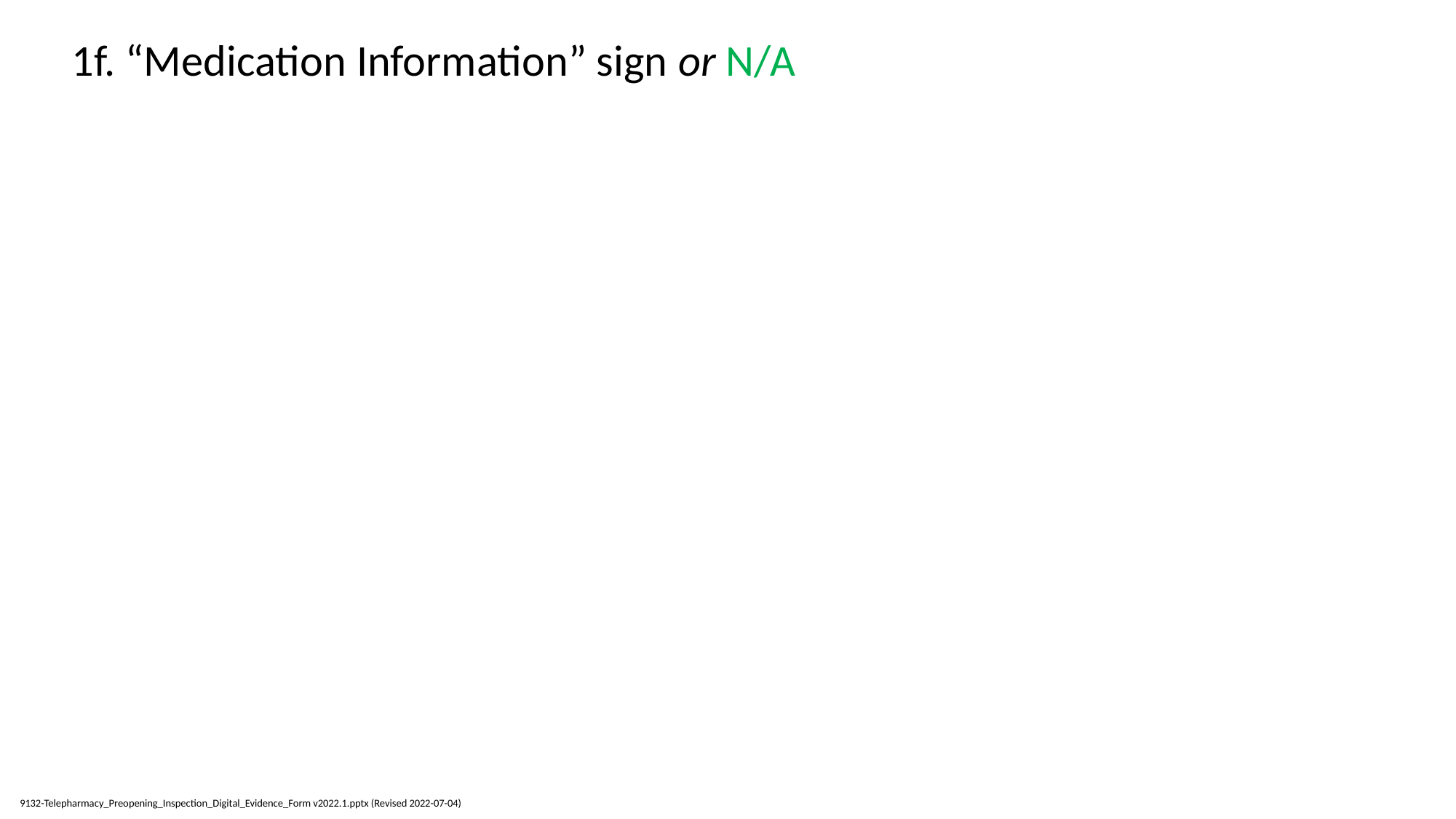

# 1f. “Medication Information” sign or N/A